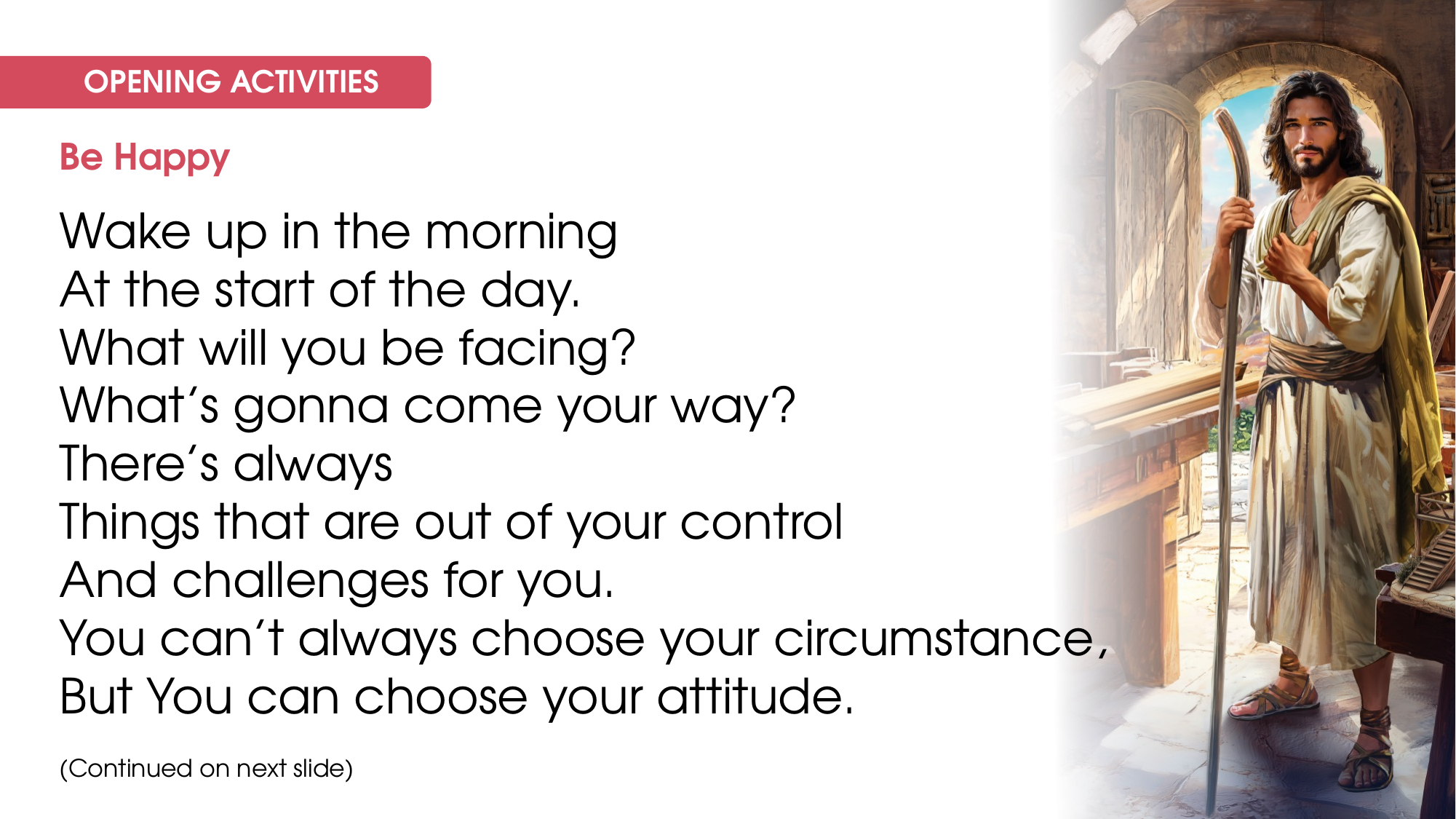

OPENING ACTIVITIES

# Be Happy
Wake up in the morning
At the start of the day.
What will you be facing?
What’s gonna come your way?
There’s always
Things that are out of your control
And challenges for you.
You can’t always choose your circumstance,
But You can choose your attitude.

(Continued on next slide)